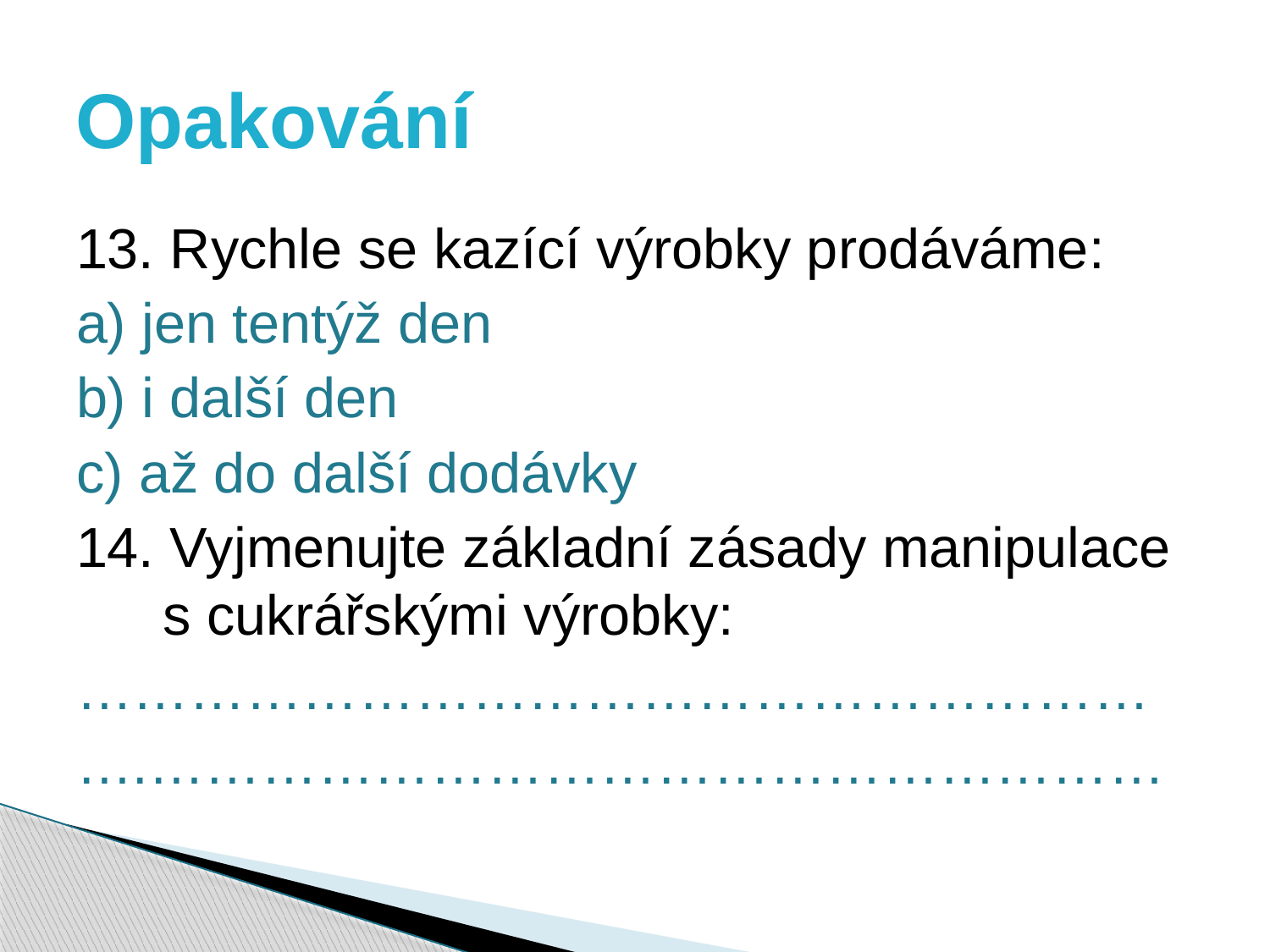

# Opakování
13. Rychle se kazící výrobky prodáváme:
a) jen tentýž den
b) i další den
c) až do další dodávky
14. Vyjmenujte základní zásady manipulace s cukrářskými výrobky:
…………………………………………………
….………………………………………………